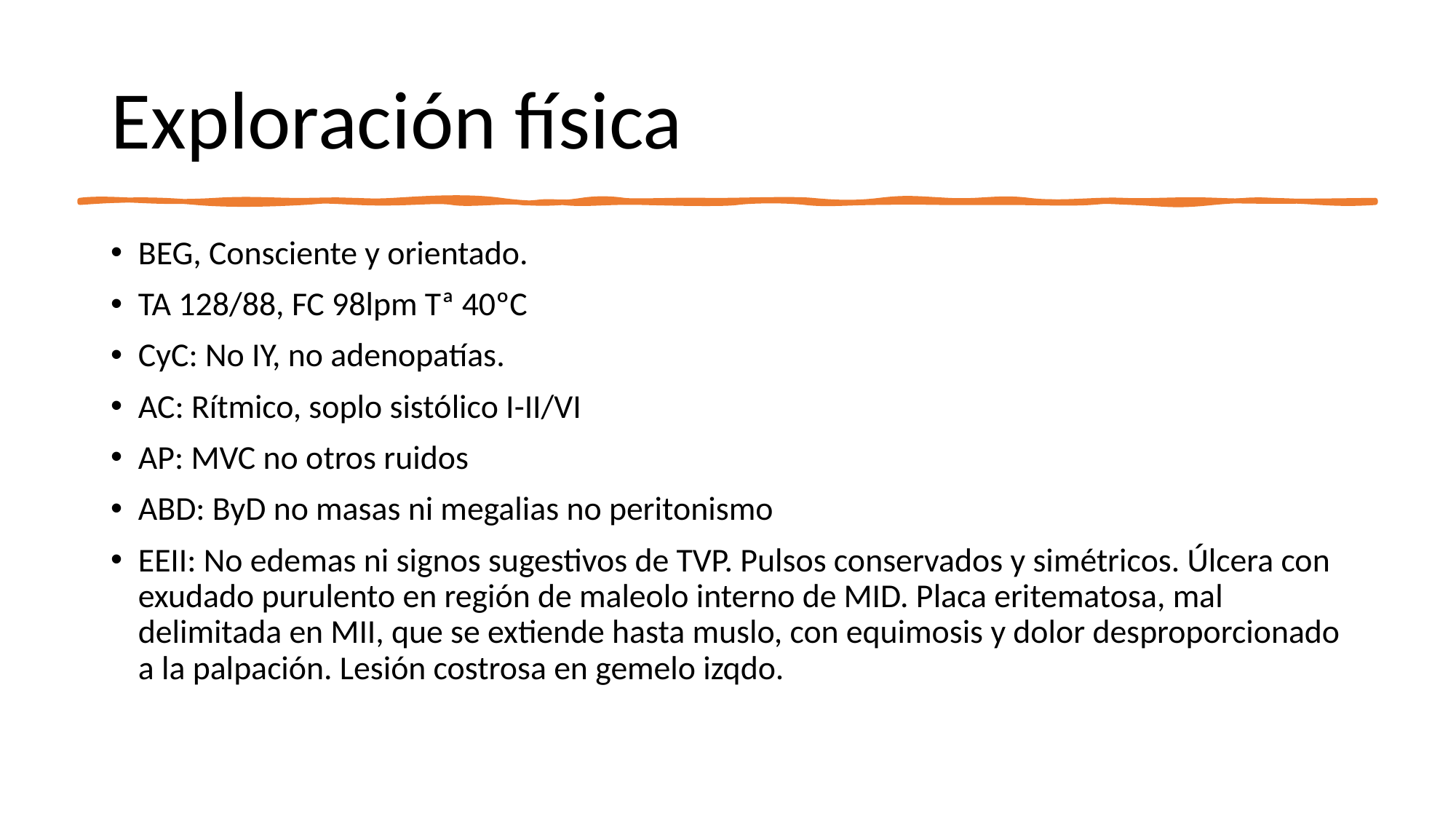

# Exploración física

BEG, Consciente y orientado.
TA 128/88, FC 98lpm Tª 40ºC
CyC: No IY, no adenopatías.
AC: Rítmico, soplo sistólico I-II/VI
AP: MVC no otros ruidos
ABD: ByD no masas ni megalias no peritonismo
EEII: No edemas ni signos sugestivos de TVP. Pulsos conservados y simétricos. Úlcera con exudado purulento en región de maleolo interno de MID. Placa eritematosa, mal delimitada en MII, que se extiende hasta muslo, con equimosis y dolor desproporcionado a la palpación. Lesión costrosa en gemelo izqdo.